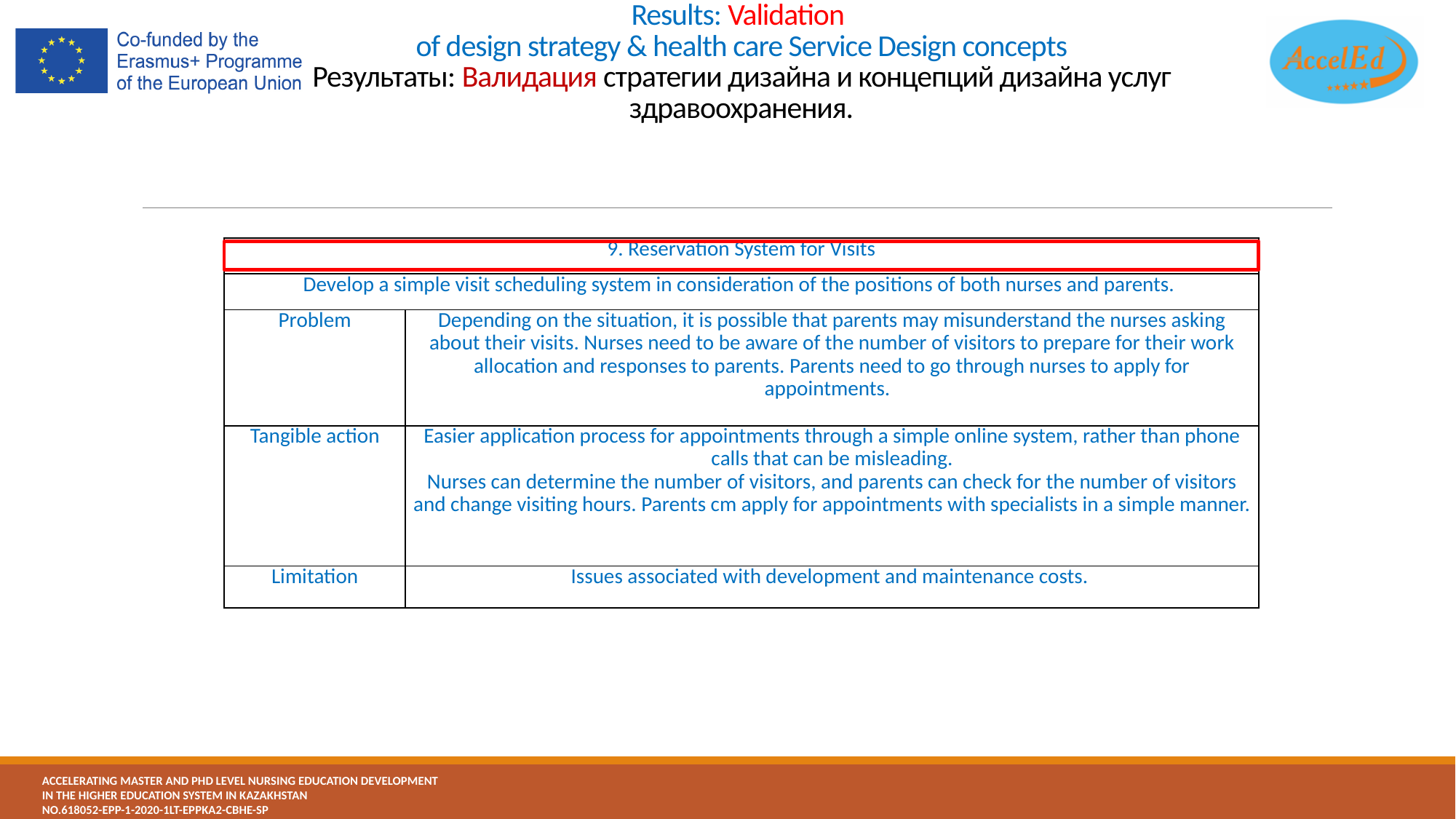

# Results: Validation of design strategy & health care Service Design concepts Результаты: Валидация стратегии дизайна и концепций дизайна услуг здравоохранения.
| 9. Reservation System for Visits |  |
| --- | --- |
| Develop a simple visit scheduling system in consideration of the positions of both nurses and parents. |  |
| Problem | Depending on the situation, it is possible that parents may misunderstand the nurses asking about their visits. Nurses need to be aware of the number of visitors to prepare for their work allocation and responses to parents. Parents need to go through nurses to apply for appointments. |
| Tangible action | Easier application process for appointments through a simple online system, rather than phone calls that can be misleading. Nurses can determine the number of visitors, and parents can check for the number of visitors and change visiting hours. Parents cm apply for appointments with specialists in a simple manner. |
| Limitation | Issues associated with development and maintenance costs. |